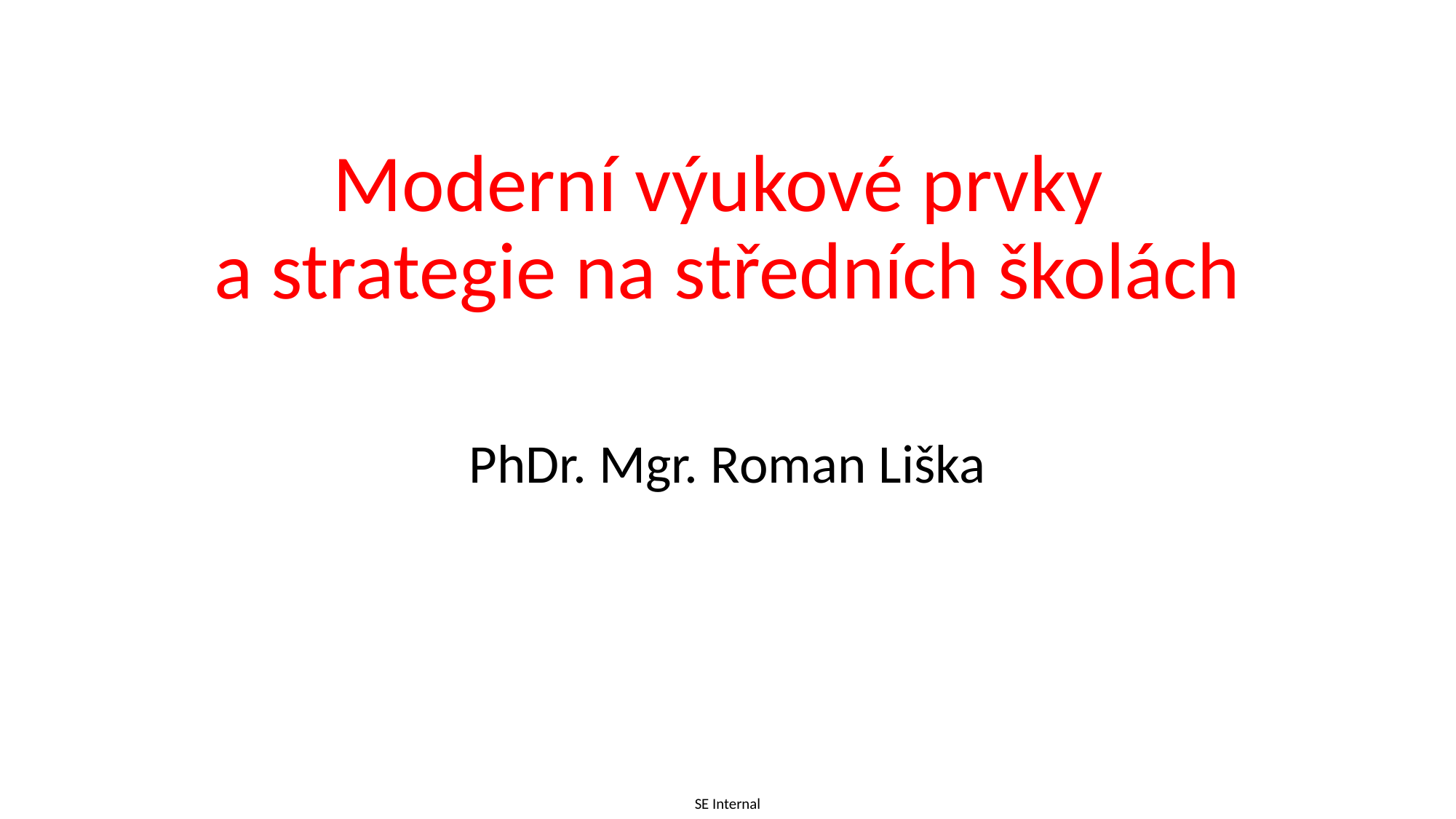

# Moderní výukové prvky a strategie na středních školách
PhDr. Mgr. Roman Liška